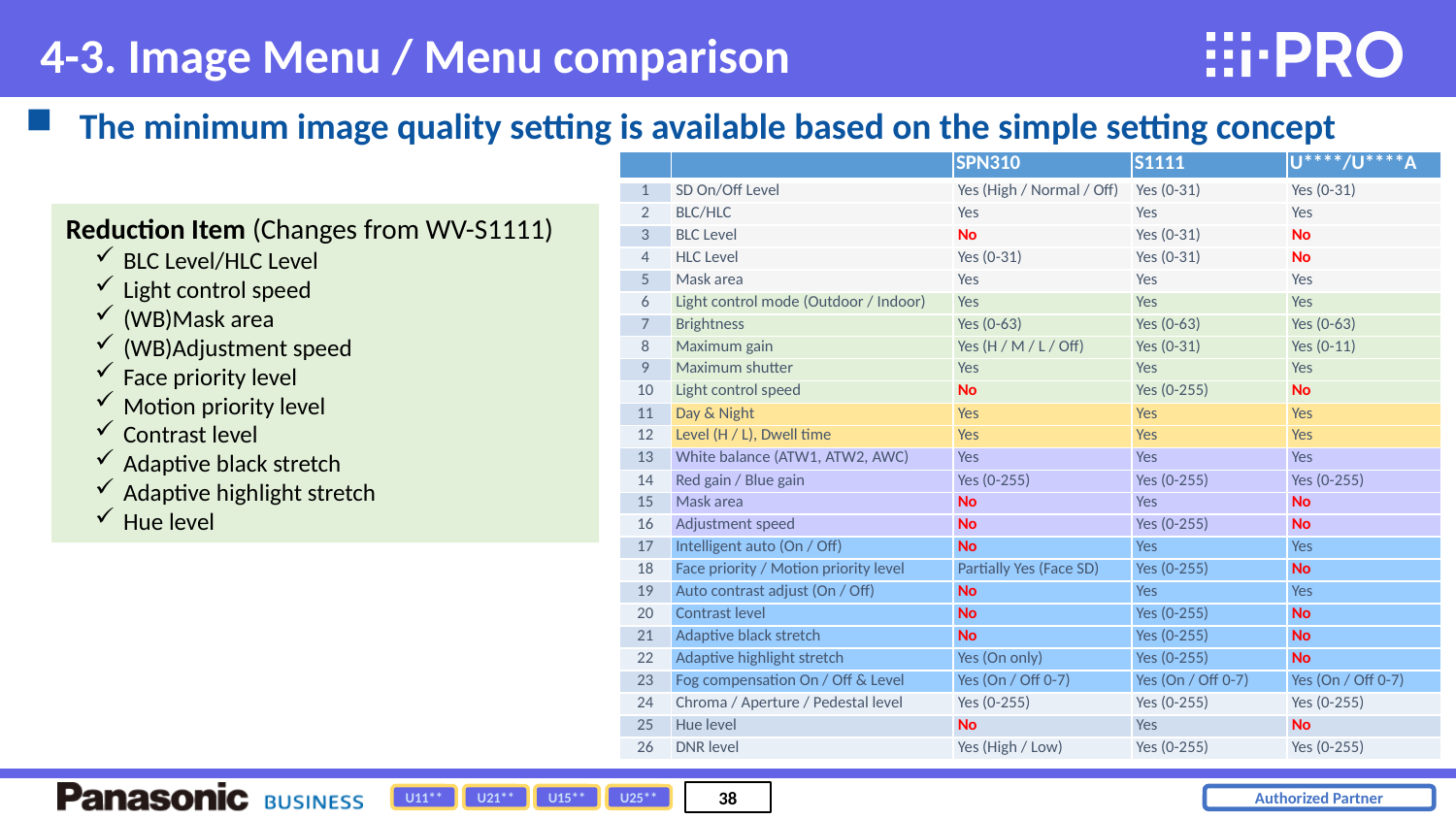

4-3. Image Menu / Menu comparison
 The minimum image quality setting is available based on the simple setting concept
|  |  | SPN310 | S1111 | U\*\*\*\*/U\*\*\*\*A |
| --- | --- | --- | --- | --- |
| 1 | SD On/Off Level | Yes (High / Normal / Off) | Yes (0-31) | Yes (0-31) |
| 2 | BLC/HLC | Yes | Yes | Yes |
| 3 | BLC Level | No | Yes (0-31) | No |
| 4 | HLC Level | Yes (0-31) | Yes (0-31) | No |
| 5 | Mask area | Yes | Yes | Yes |
| 6 | Light control mode (Outdoor / Indoor) | Yes | Yes | Yes |
| 7 | Brightness | Yes (0-63) | Yes (0-63) | Yes (0-63) |
| 8 | Maximum gain | Yes (H / M / L / Off) | Yes (0-31) | Yes (0-11) |
| 9 | Maximum shutter | Yes | Yes | Yes |
| 10 | Light control speed | No | Yes (0-255) | No |
| 11 | Day & Night | Yes | Yes | Yes |
| 12 | Level (H / L), Dwell time | Yes | Yes | Yes |
| 13 | White balance (ATW1, ATW2, AWC) | Yes | Yes | Yes |
| 14 | Red gain / Blue gain | Yes (0-255) | Yes (0-255) | Yes (0-255) |
| 15 | Mask area | No | Yes | No |
| 16 | Adjustment speed | No | Yes (0-255) | No |
| 17 | Intelligent auto (On / Off) | No | Yes | Yes |
| 18 | Face priority / Motion priority level | Partially Yes (Face SD) | Yes (0-255) | No |
| 19 | Auto contrast adjust (On / Off) | No | Yes | Yes |
| 20 | Contrast level | No | Yes (0-255) | No |
| 21 | Adaptive black stretch | No | Yes (0-255) | No |
| 22 | Adaptive highlight stretch | Yes (On only) | Yes (0-255) | No |
| 23 | Fog compensation On / Off & Level | Yes (On / Off 0-7) | Yes (On / Off 0-7) | Yes (On / Off 0-7) |
| 24 | Chroma / Aperture / Pedestal level | Yes (0-255) | Yes (0-255) | Yes (0-255) |
| 25 | Hue level | No | Yes | No |
| 26 | DNR level | Yes (High / Low) | Yes (0-255) | Yes (0-255) |
Reduction Item (Changes from WV-S1111)
BLC Level/HLC Level
Light control speed
(WB)Mask area
(WB)Adjustment speed
Face priority level
Motion priority level
Contrast level
Adaptive black stretch
Adaptive highlight stretch
Hue level
U11**
U21**
U15**
U25**